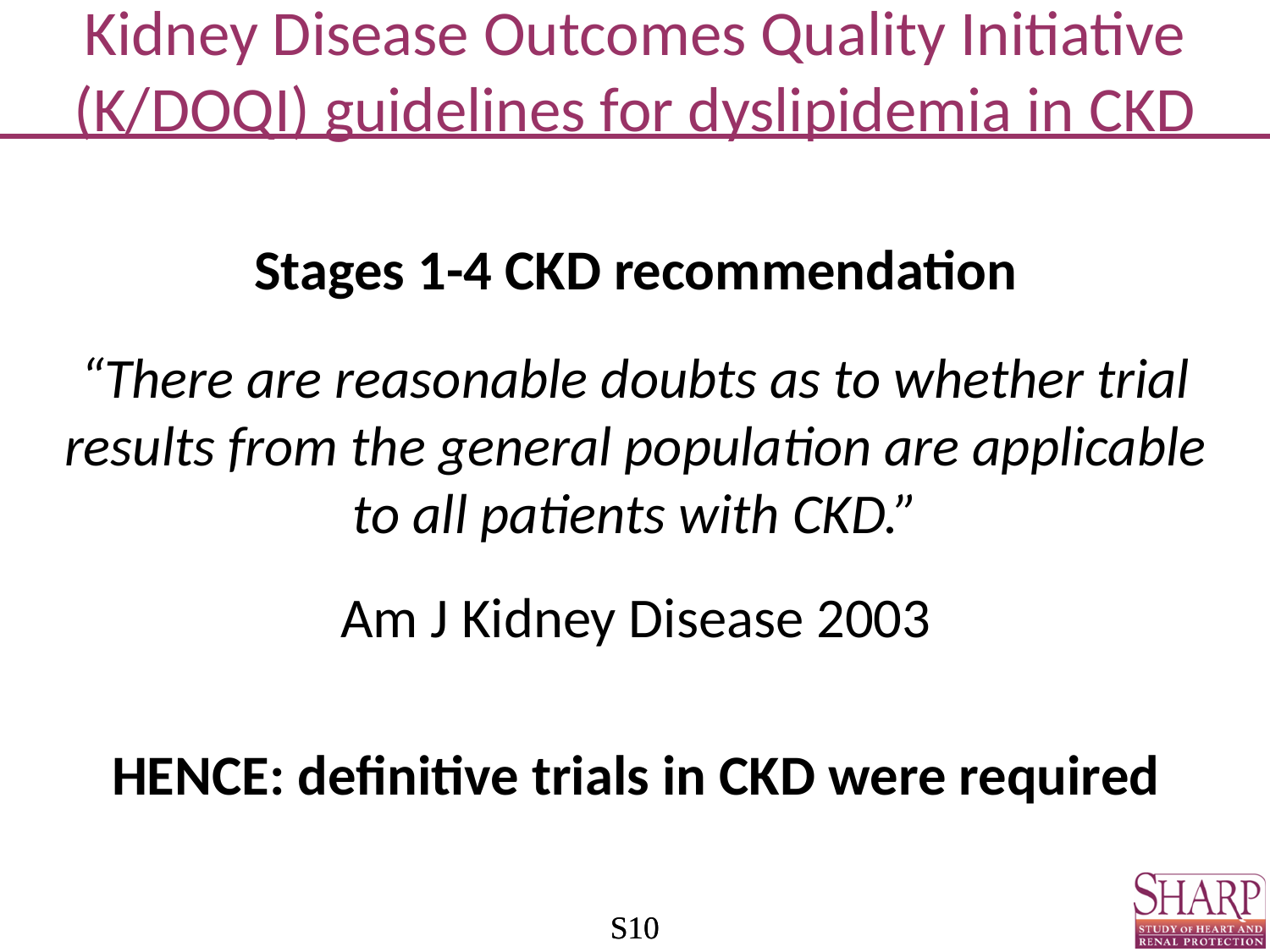

# Kidney Disease Outcomes Quality Initiative (K/DOQI) guidelines for dyslipidemia in CKD

Stages 1-4 CKD recommendation

“There are reasonable doubts as to whether trial results from the general population are applicable to all patients with CKD.”

Am J Kidney Disease 2003

HENCE: definitive trials in CKD were required